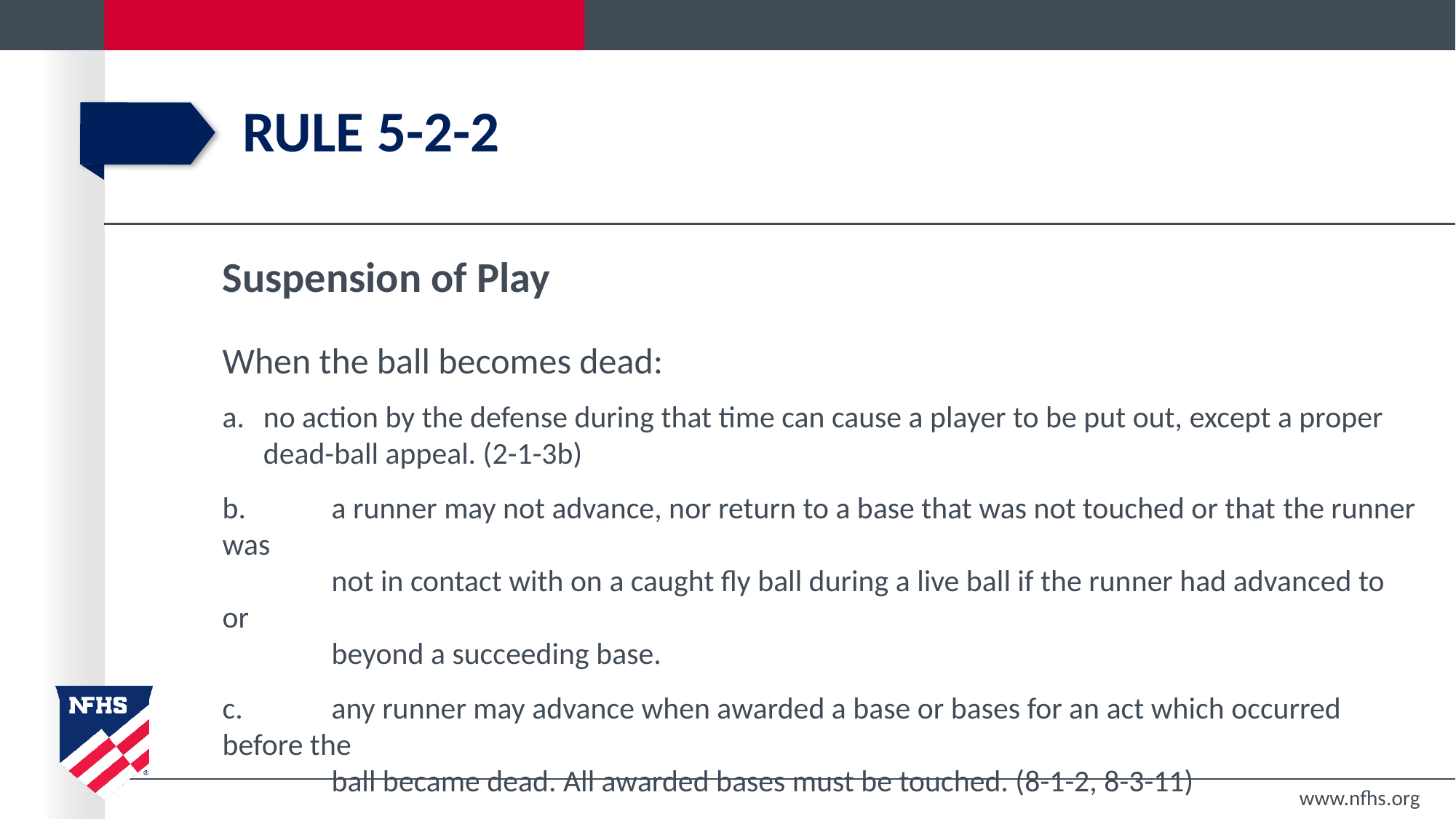

# Rule 5-2-2
Suspension of Play

When the ball becomes dead:

no action by the defense during that time can cause a player to be put out, except a proper dead-ball appeal. (2-1-3b)

b. 	a runner may not advance, nor return to a base that was not touched or that the runner was
  	not in contact with on a caught fly ball during a live ball if the runner had advanced to or
 	beyond a succeeding base.

c. 	any runner may advance when awarded a base or bases for an act which occurred before the
  	ball became dead. All awarded bases must be touched. (8-1-2, 8-3-11)
www.nfhs.org